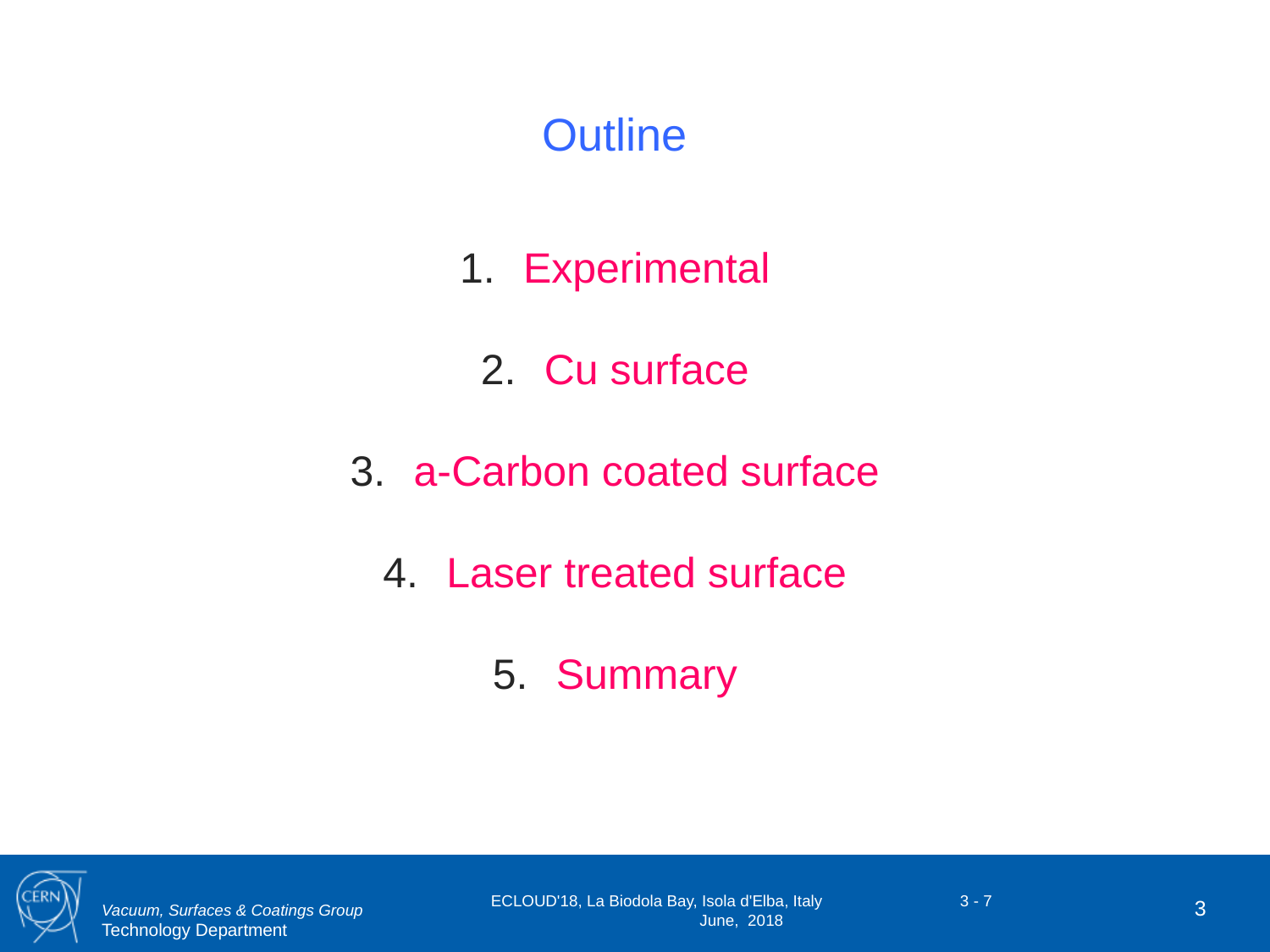

Outline

Experimental

Cu surface

a-Carbon coated surface

Laser treated surface

Summary

3
ECLOUD'18, La Biodola Bay, Isola d'Elba, Italy                               3 - 7 June,  2018